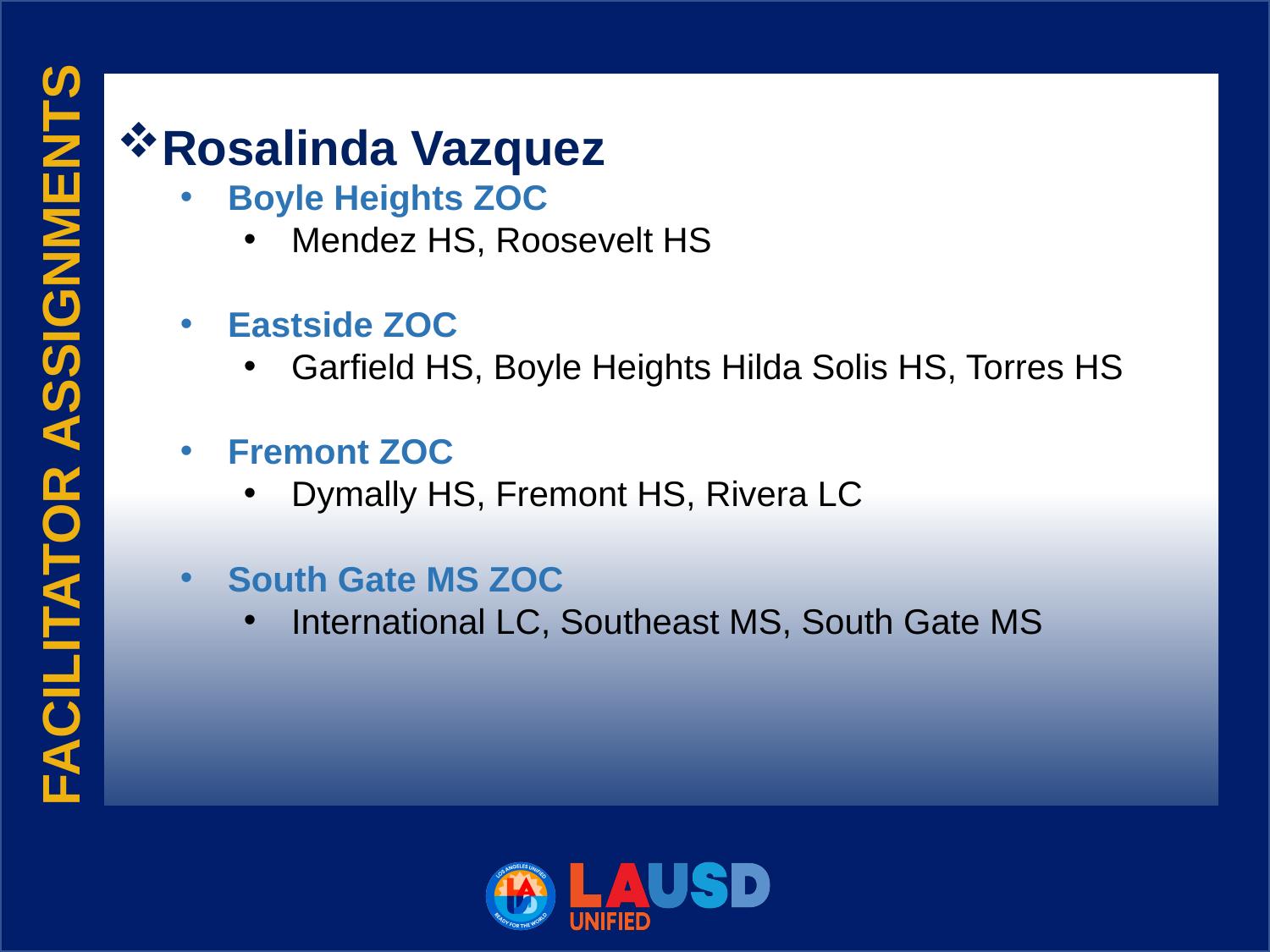

Rosalinda Vazquez
Boyle Heights ZOC
Mendez HS, Roosevelt HS

Eastside ZOC
Garfield HS, Boyle Heights Hilda Solis HS, Torres HS

Fremont ZOC
Dymally HS, Fremont HS, Rivera LC

South Gate MS ZOC
International LC, Southeast MS, South Gate MS

FACILITATOR ASSIGNMENTS